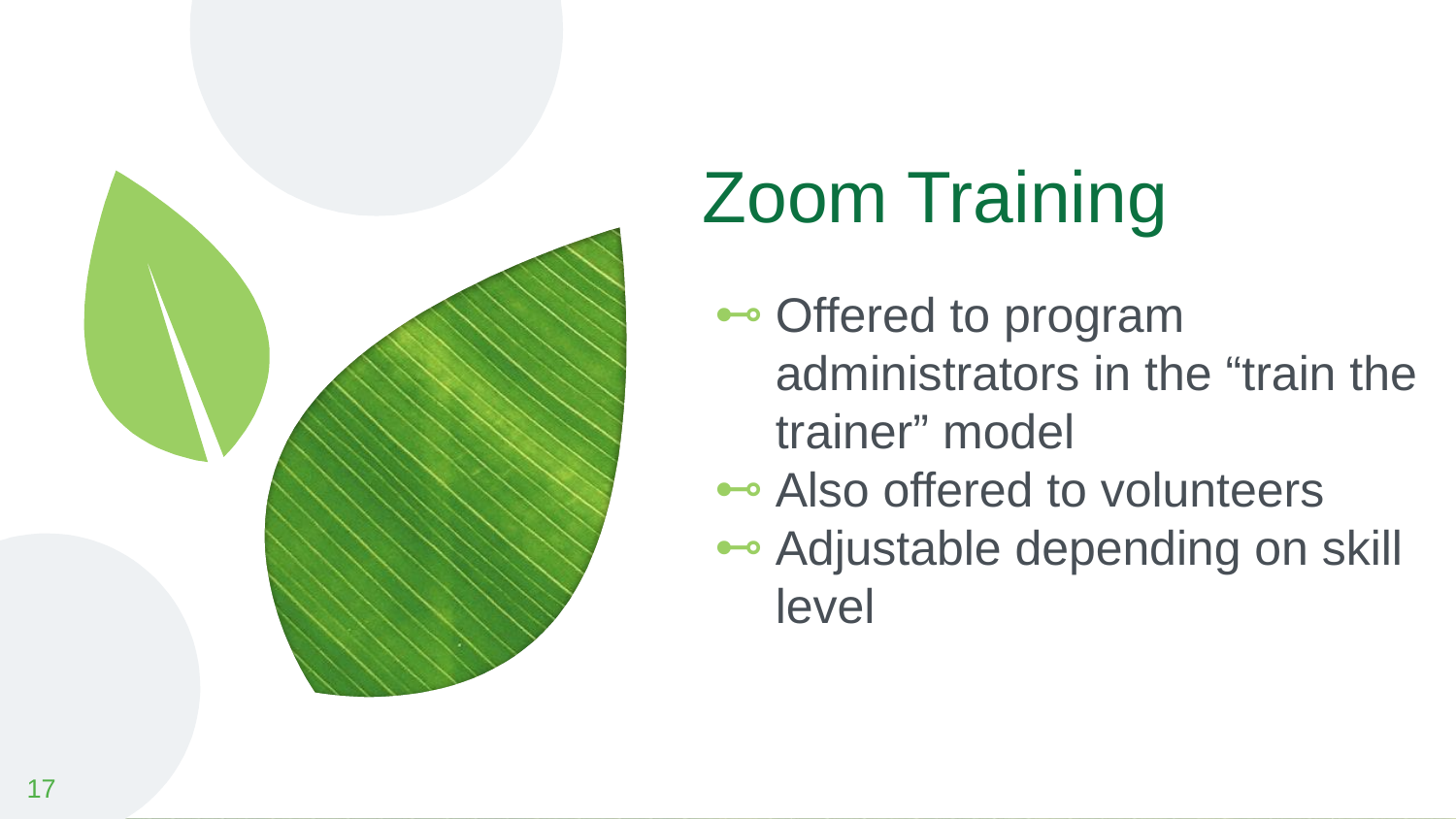

# Zoom Training
Offered to program administrators in the “train the trainer” model
Also offered to volunteers
Adjustable depending on skill level
17